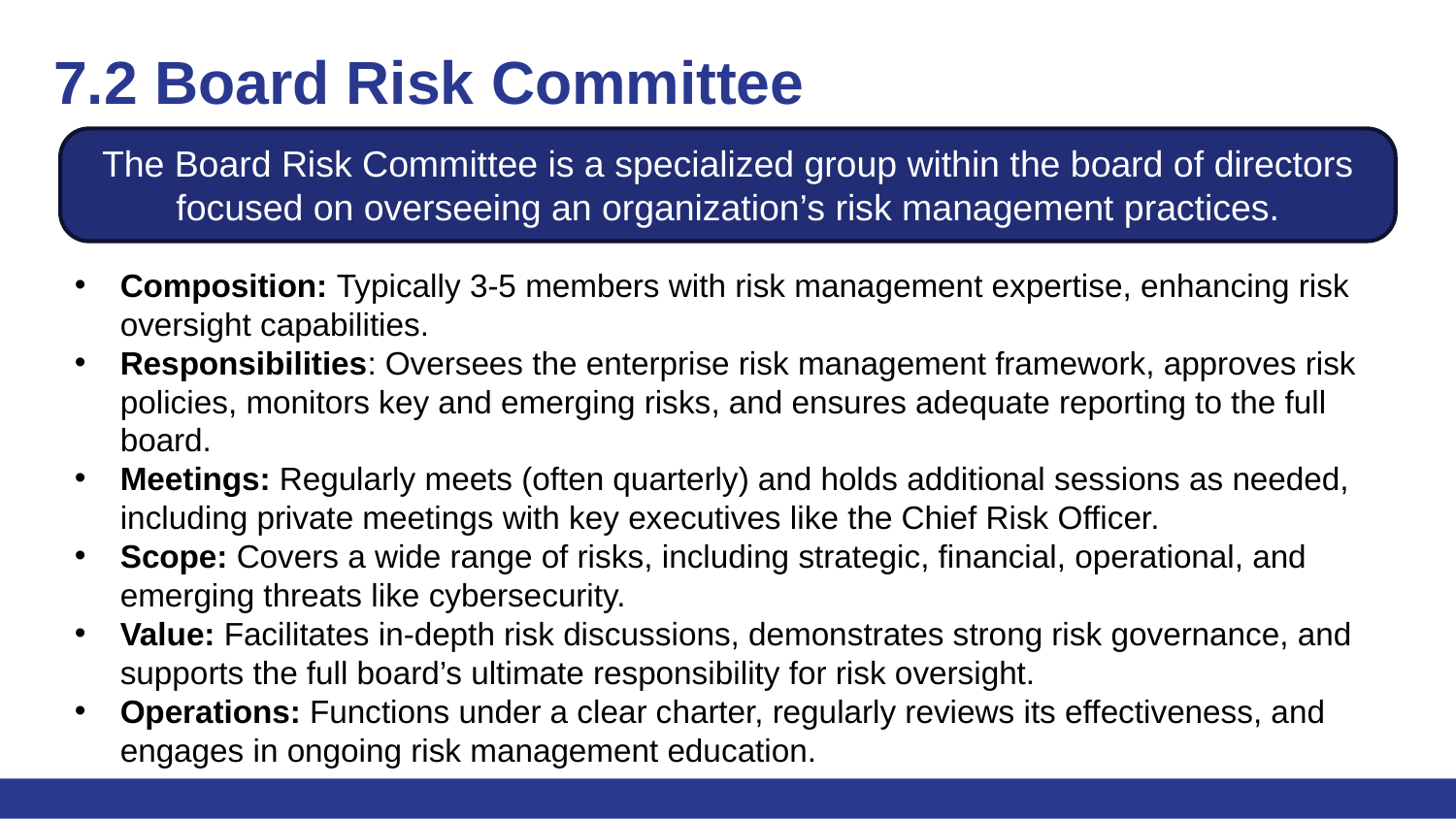

# 7.2 Board Risk Committee
The Board Risk Committee is a specialized group within the board of directors focused on overseeing an organization’s risk management practices.
Composition: Typically 3-5 members with risk management expertise, enhancing risk oversight capabilities.
Responsibilities: Oversees the enterprise risk management framework, approves risk policies, monitors key and emerging risks, and ensures adequate reporting to the full board.
Meetings: Regularly meets (often quarterly) and holds additional sessions as needed, including private meetings with key executives like the Chief Risk Officer.
Scope: Covers a wide range of risks, including strategic, financial, operational, and emerging threats like cybersecurity.
Value: Facilitates in-depth risk discussions, demonstrates strong risk governance, and supports the full board’s ultimate responsibility for risk oversight.
Operations: Functions under a clear charter, regularly reviews its effectiveness, and engages in ongoing risk management education.